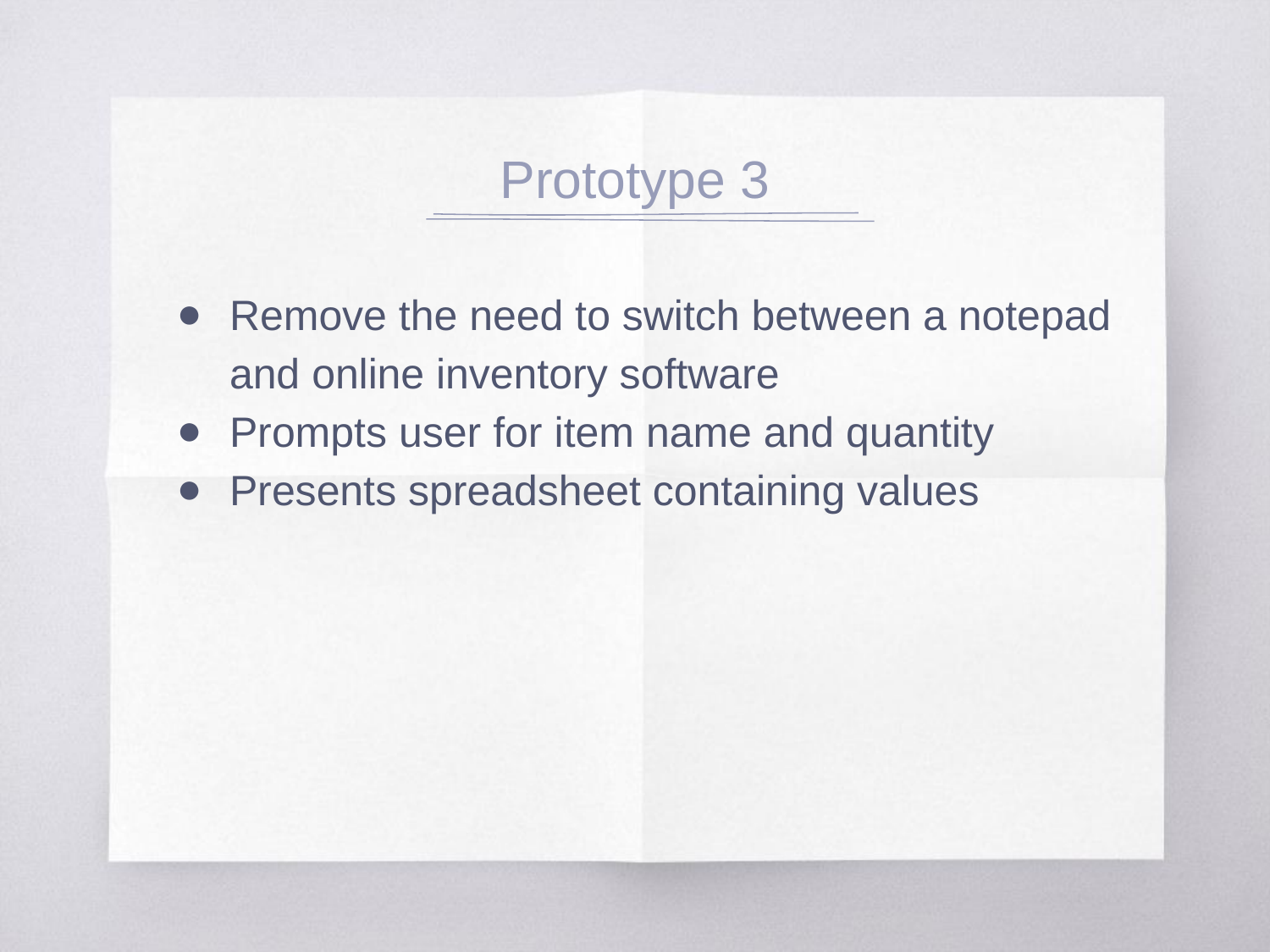

# Prototype 3
Remove the need to switch between a notepad and online inventory software
Prompts user for item name and quantity
Presents spreadsheet containing values